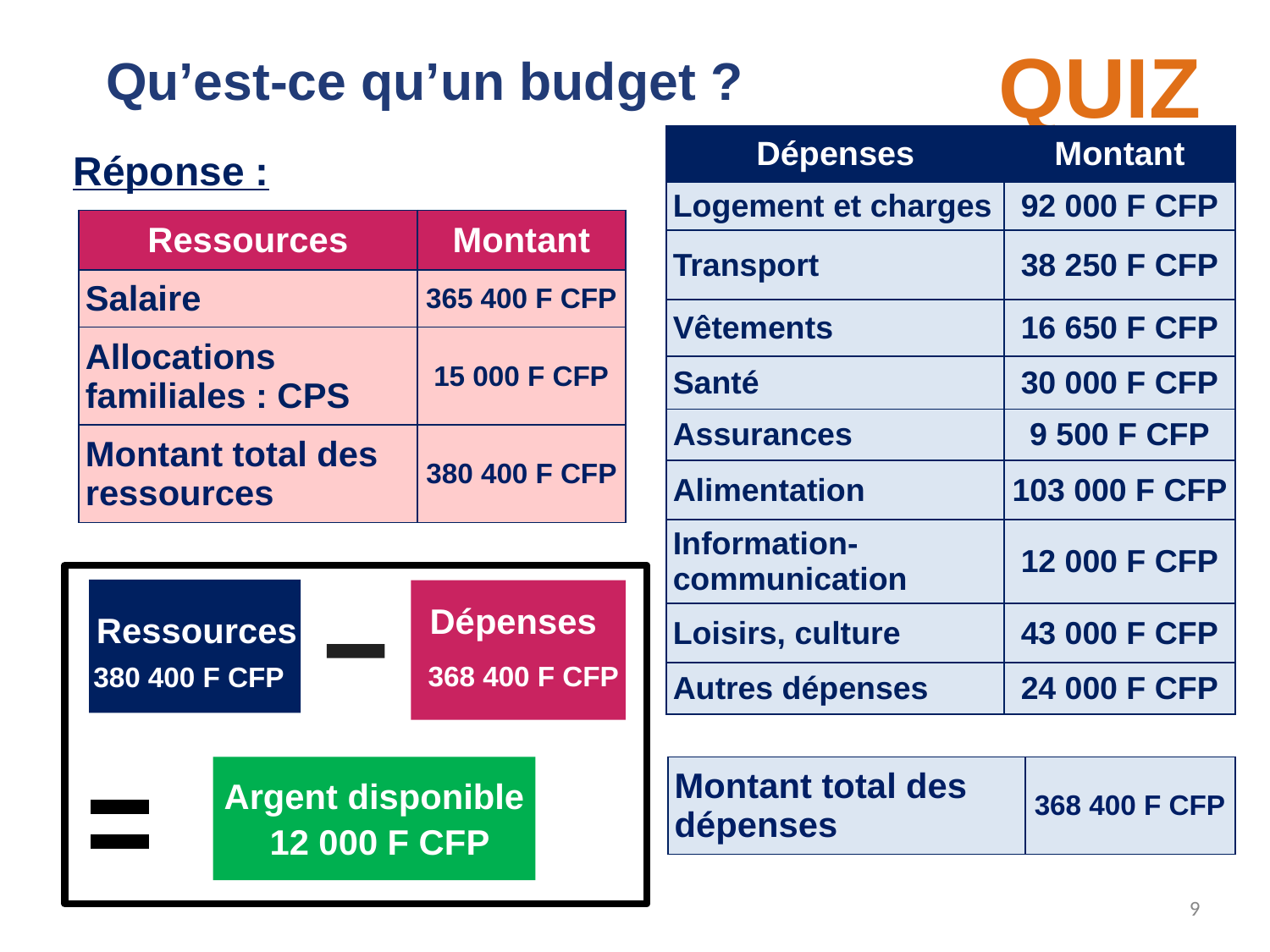

Qu’est-ce qu’un budget ?
| Dépenses | Montant |
| --- | --- |
| Logement et charges | 92 000 F CFP |
| Transport | 38 250 F CFP |
| Vêtements | 16 650 F CFP |
| Santé | 30 000 F CFP |
| Assurances | 9 500 F CFP |
| Alimentation | 103 000 F CFP |
| Information-communication | 12 000 F CFP |
| Loisirs, culture | 43 000 F CFP |
| Autres dépenses | 24 000 F CFP |
Réponse :
| Ressources | Montant |
| --- | --- |
| Salaire | 365 400 F CFP |
| Allocations familiales : CPS | 15 000 F CFP |
| Montant total des ressources | 380 400 F CFP |
| --- | --- |

Ressources

Argent disponible

Dépenses
368 400 F CFP
380 400 F CFP
| Montant total des dépenses | 368 400 F CFP |
| --- | --- |
12 000 F CFP
9